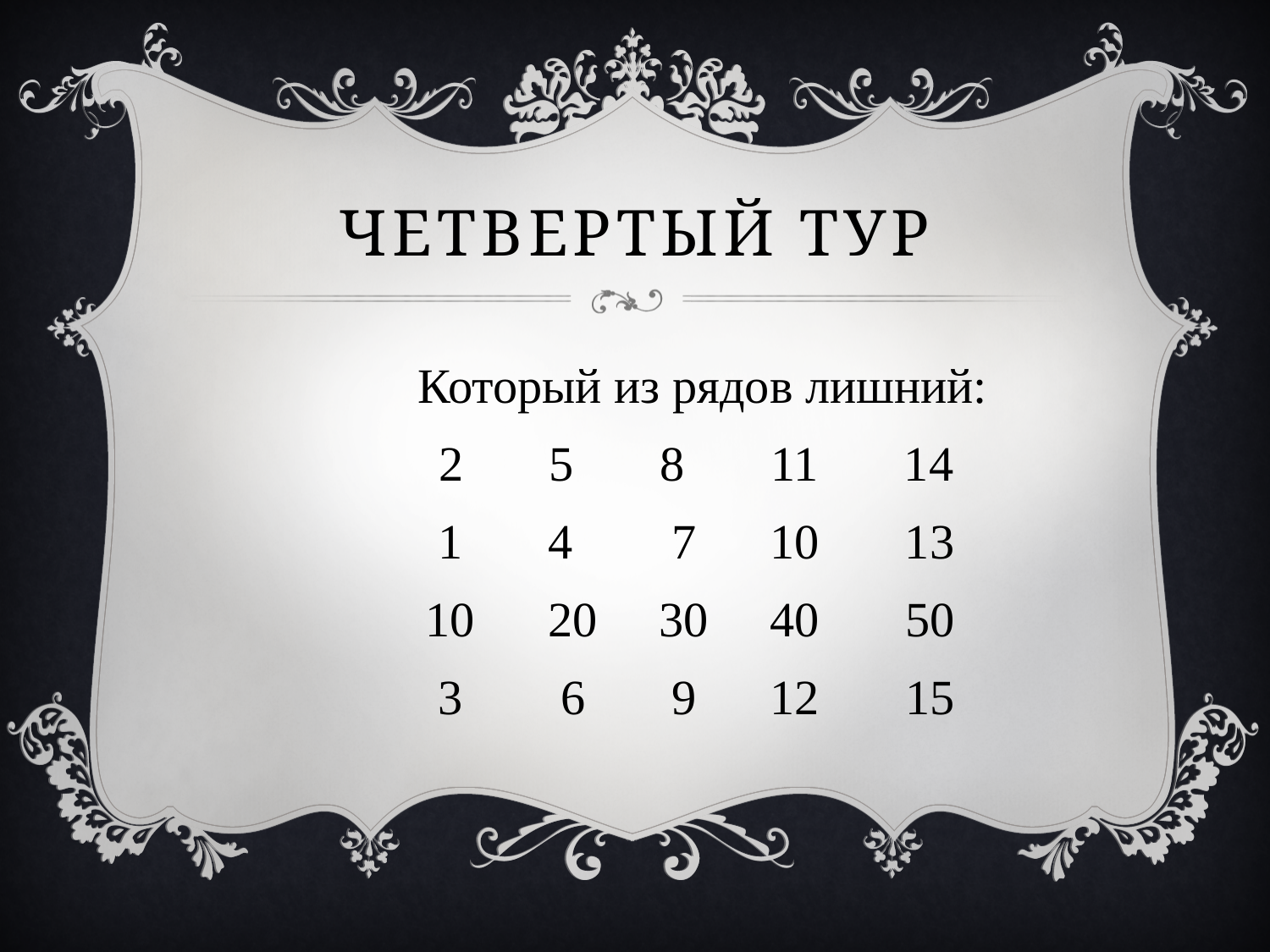

# ЧЕТВЕРТЫЙ ТУР
           Который из рядов лишний:
          2       5       8       11       14
          1       4        7      10       13
         10      20     30     40       50
          3        6       9      12       15